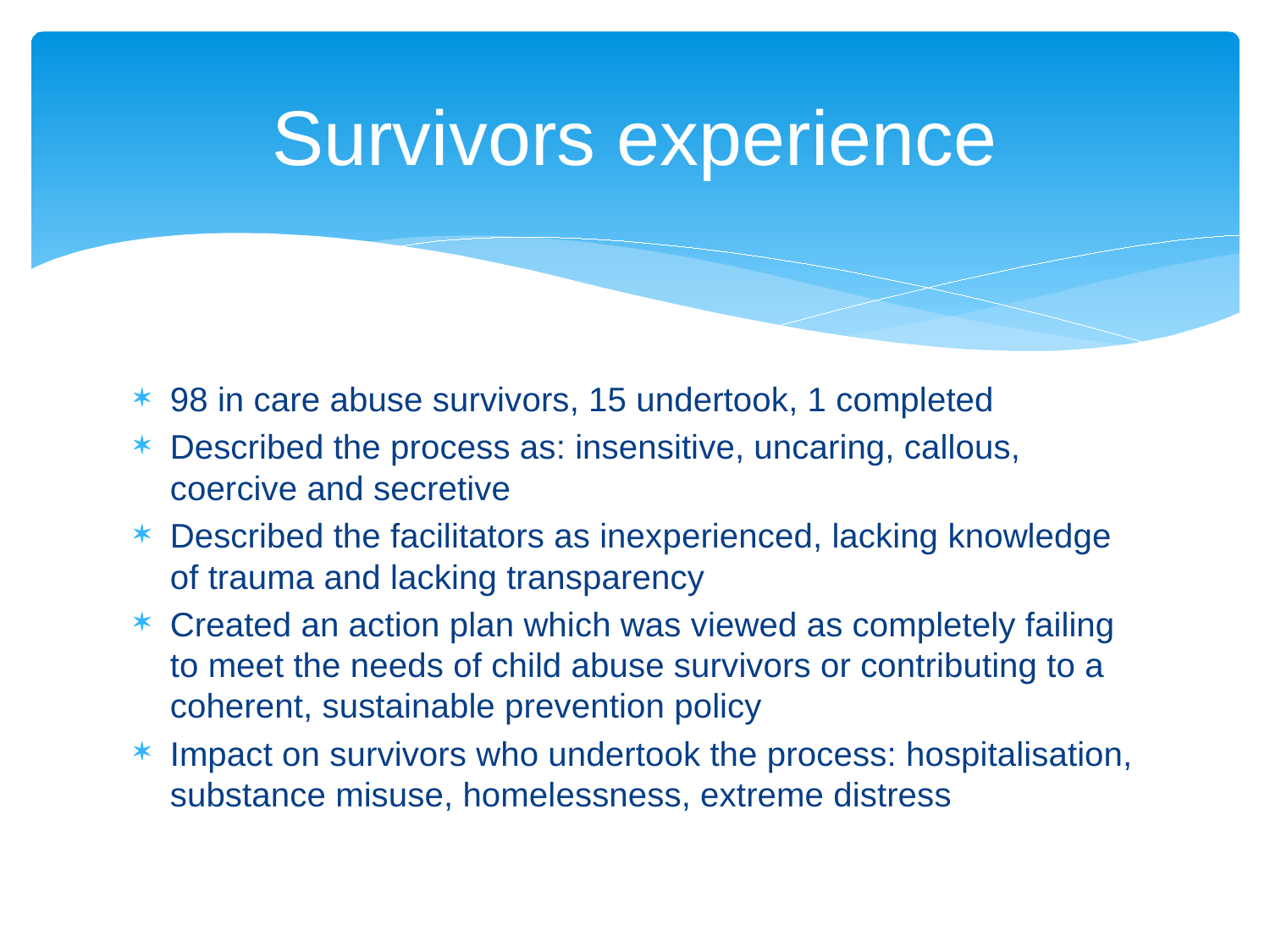

# Survivors experience
98 in care abuse survivors, 15 undertook, 1 completed
Described the process as: insensitive, uncaring, callous, coercive and secretive
Described the facilitators as inexperienced, lacking knowledge of trauma and lacking transparency
Created an action plan which was viewed as completely failing to meet the needs of child abuse survivors or contributing to a coherent, sustainable prevention policy
Impact on survivors who undertook the process: hospitalisation, substance misuse, homelessness, extreme distress